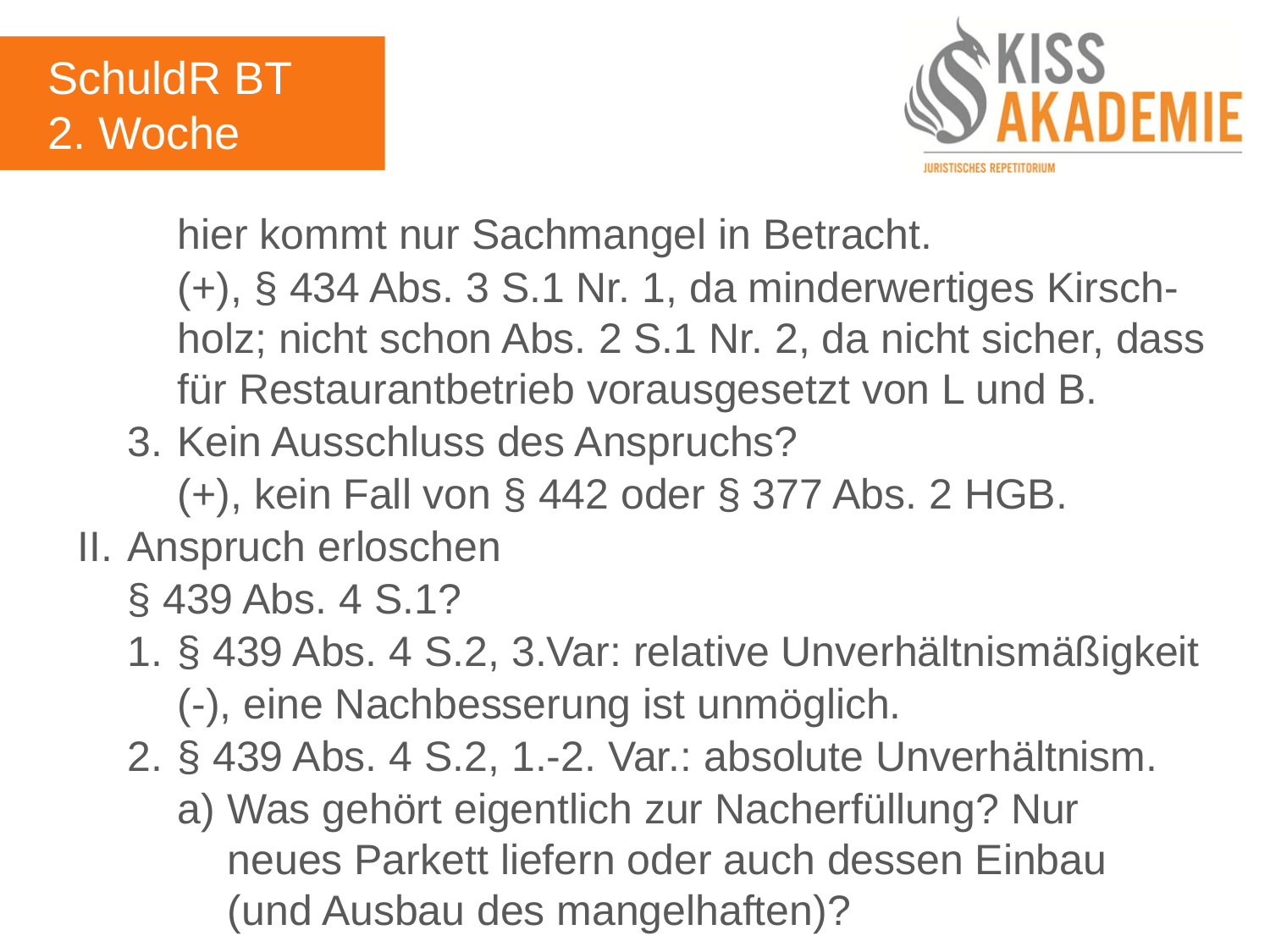

SchuldR BT
2. Woche
			hier kommt nur Sachmangel in Betracht.
			(+), § 434 Abs. 3 S.1 Nr. 1, da minderwertiges Kirsch-			holz; nicht schon Abs. 2 S.1 Nr. 2, da nicht sicher, dass 			für Restaurantbetrieb vorausgesetzt von L und B.
		3.	Kein Ausschluss des Anspruchs?
			(+), kein Fall von § 442 oder § 377 Abs. 2 HGB.
	II.	Anspruch erloschen
		§ 439 Abs. 4 S.1?
		1.	§ 439 Abs. 4 S.2, 3.Var: relative Unverhältnismäßigkeit
			(-), eine Nachbesserung ist unmöglich.
		2.	§ 439 Abs. 4 S.2, 1.-2. Var.: absolute Unverhältnism.
			a)	Was gehört eigentlich zur Nacherfüllung? Nur 					neues Parkett liefern oder auch dessen Einbau					(und Ausbau des mangelhaften)?